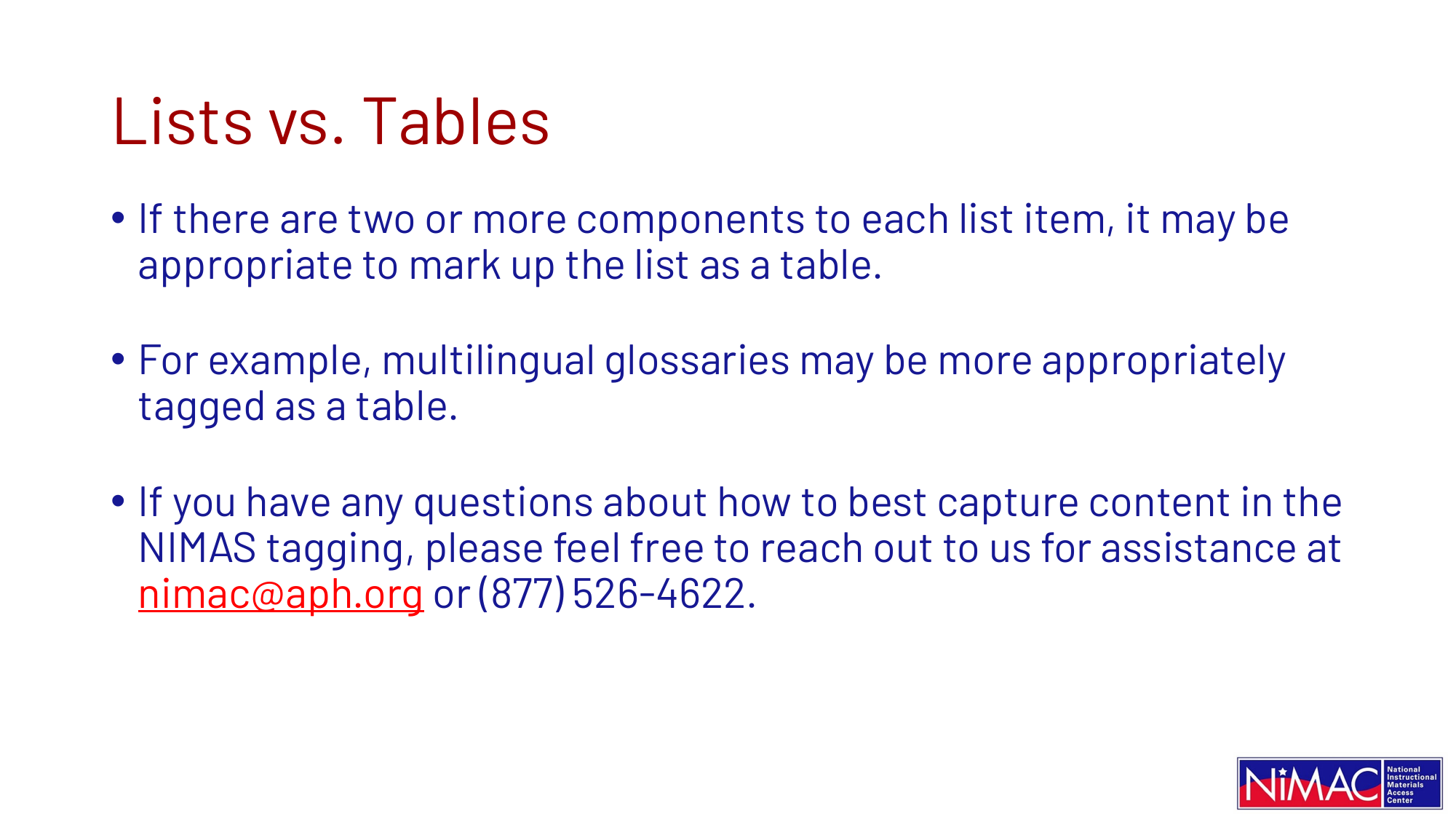

# Lists vs. Tables
If there are two or more components to each list item, it may be appropriate to mark up the list as a table.

For example, multilingual glossaries may be more appropriately tagged as a table.

If you have any questions about how to best capture content in the NIMAS tagging, please feel free to reach out to us for assistance at nimac@aph.org or (877) 526-4622.